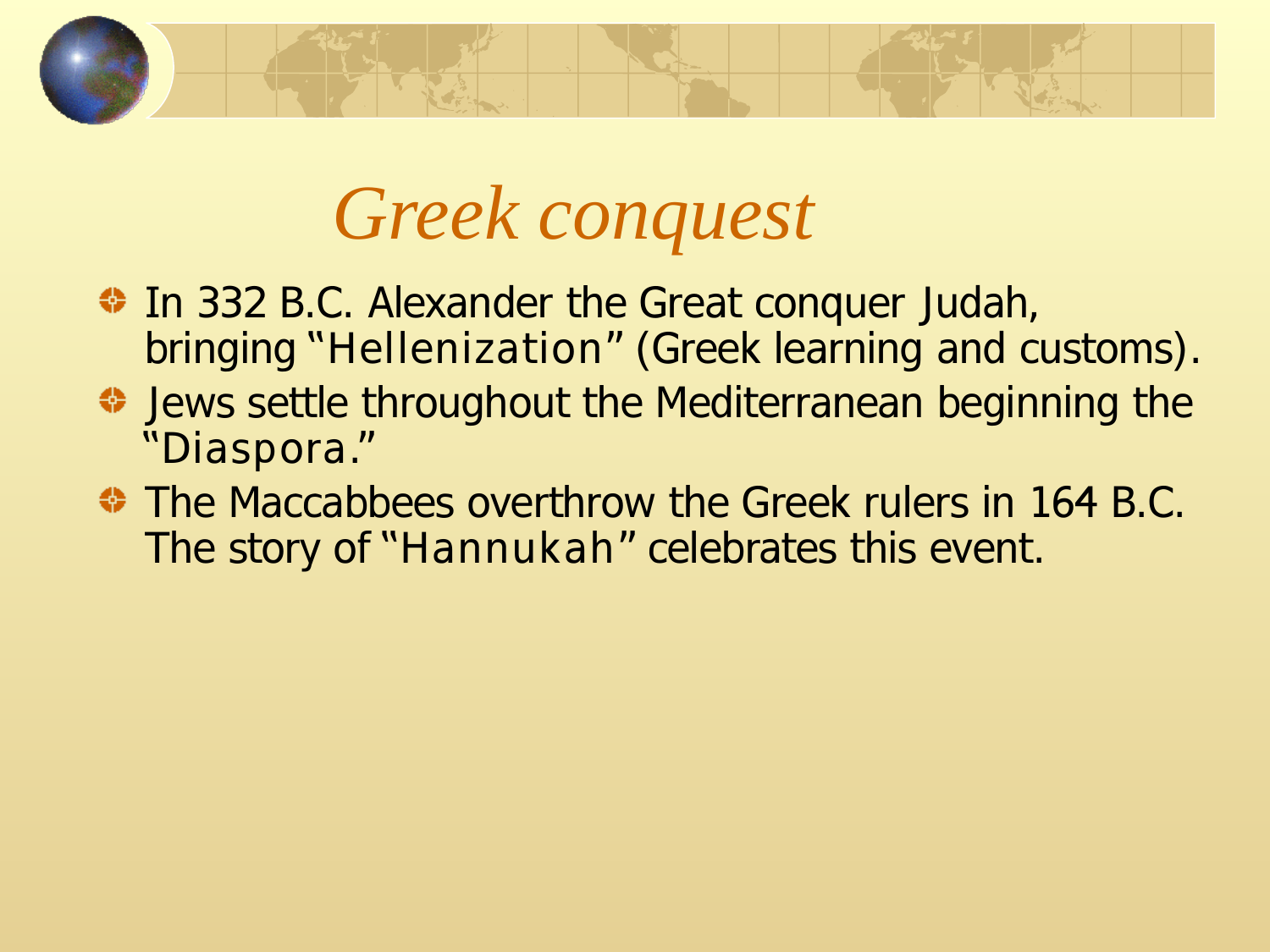

# Greek conquest
In 332 B.C. Alexander the Great conquer Judah, bringing “Hellenization” (Greek learning and customs).
Jews settle throughout the Mediterranean beginning the “Diaspora.”
The Maccabbees overthrow the Greek rulers in 164 B.C. The story of “Hannukah” celebrates this event.